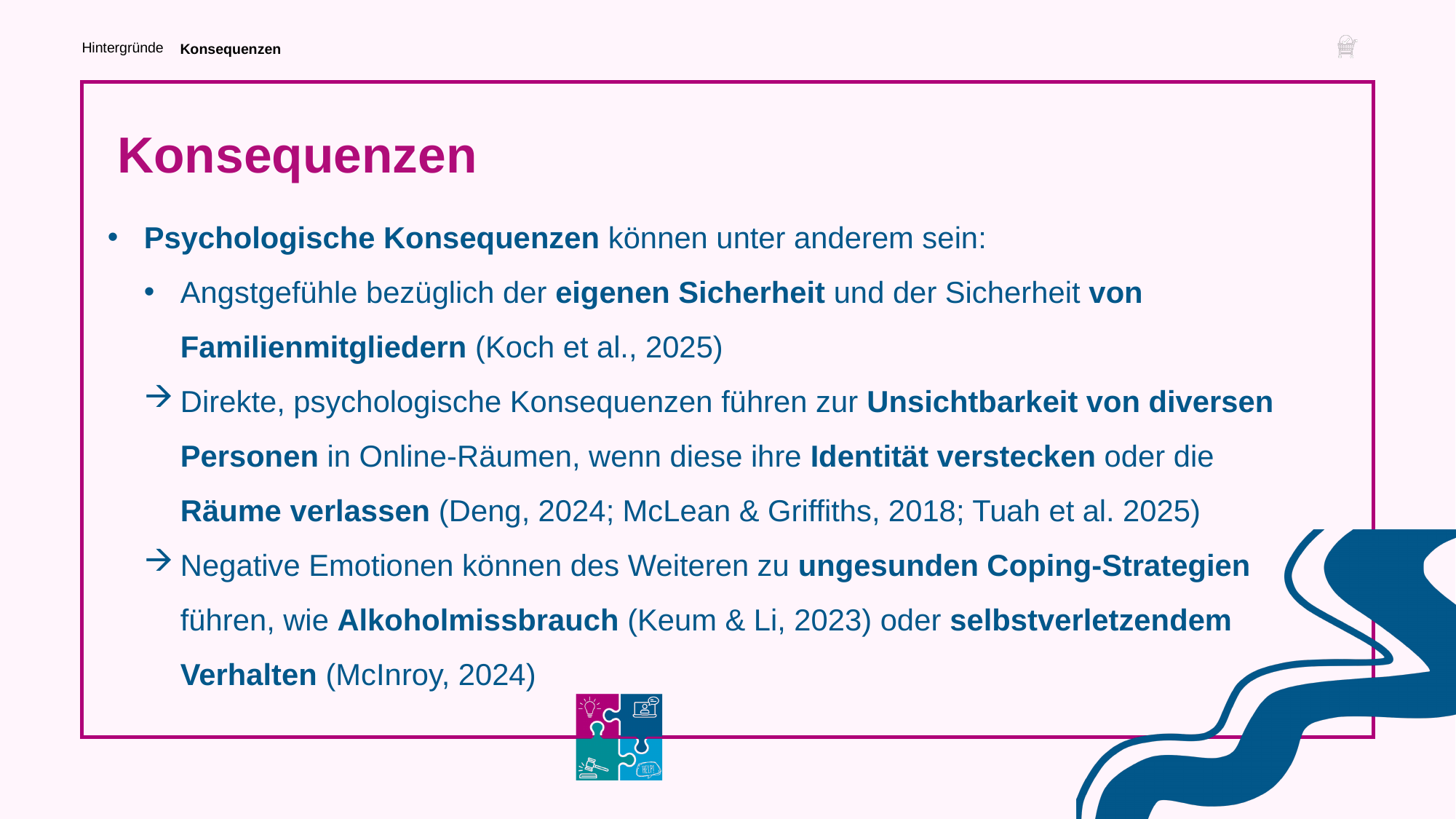

Hintergründe
Konsequenzen

Konsequenzen
Psychologische Konsequenzen können unter anderem sein:
Angstgefühle bezüglich der eigenen Sicherheit und der Sicherheit von Familienmitgliedern (Koch et al., 2025)
Direkte, psychologische Konsequenzen führen zur Unsichtbarkeit von diversen Personen in Online-Räumen, wenn diese ihre Identität verstecken oder die
Räume verlassen (Deng, 2024; McLean & Griffiths, 2018; Tuah et al. 2025)
Negative Emotionen können des Weiteren zu ungesunden Coping-Strategien
führen, wie Alkoholmissbrauch (Keum & Li, 2023) oder selbstverletzendem
Verhalten (McInroy, 2024)